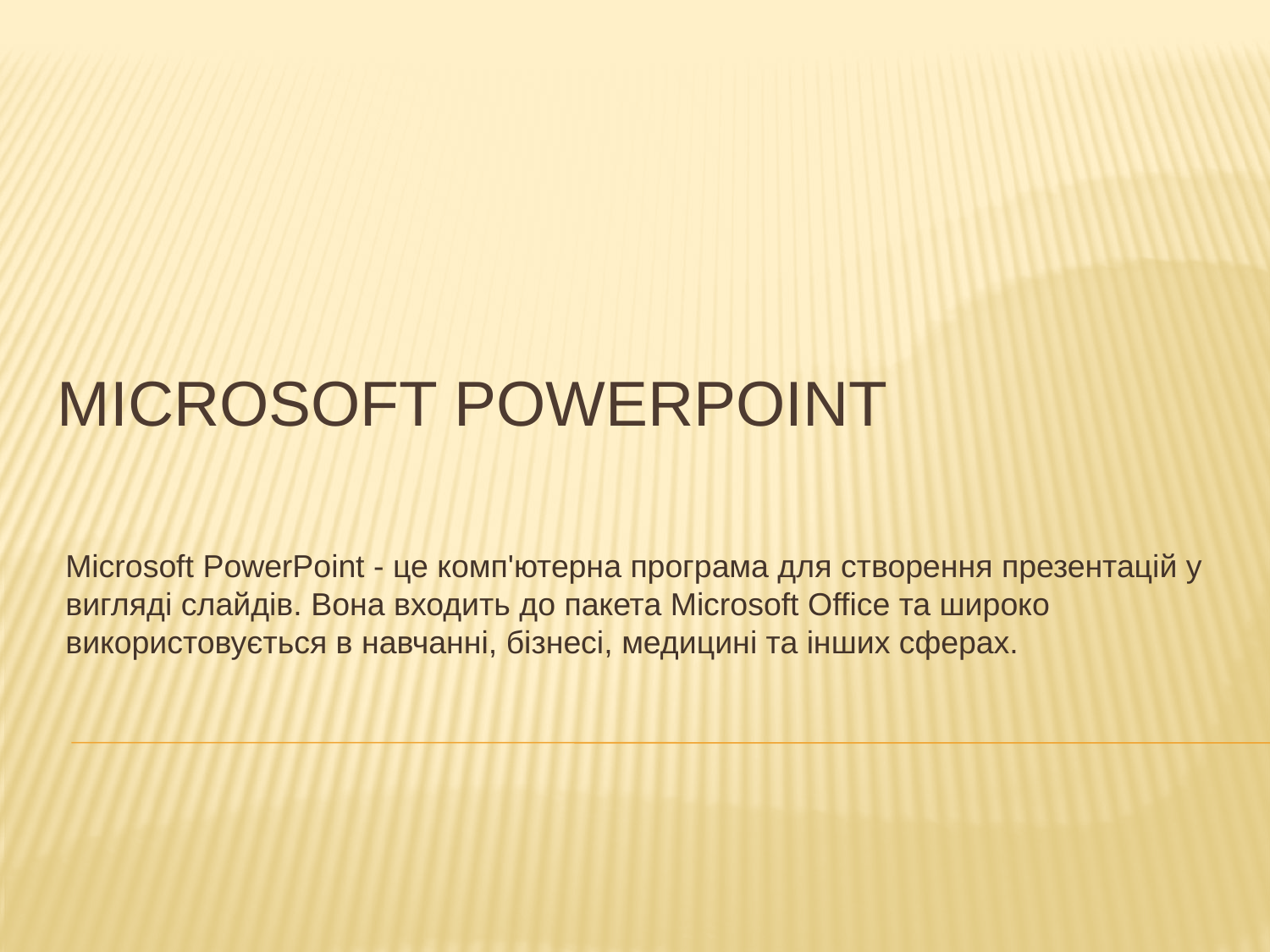

# Microsoft PowerPoint
Microsoft PowerPoint - це комп'ютерна програма для створення презентацій у вигляді слайдів. Вона входить до пакета Microsoft Office та широко використовується в навчанні, бізнесі, медицині та інших сферах.